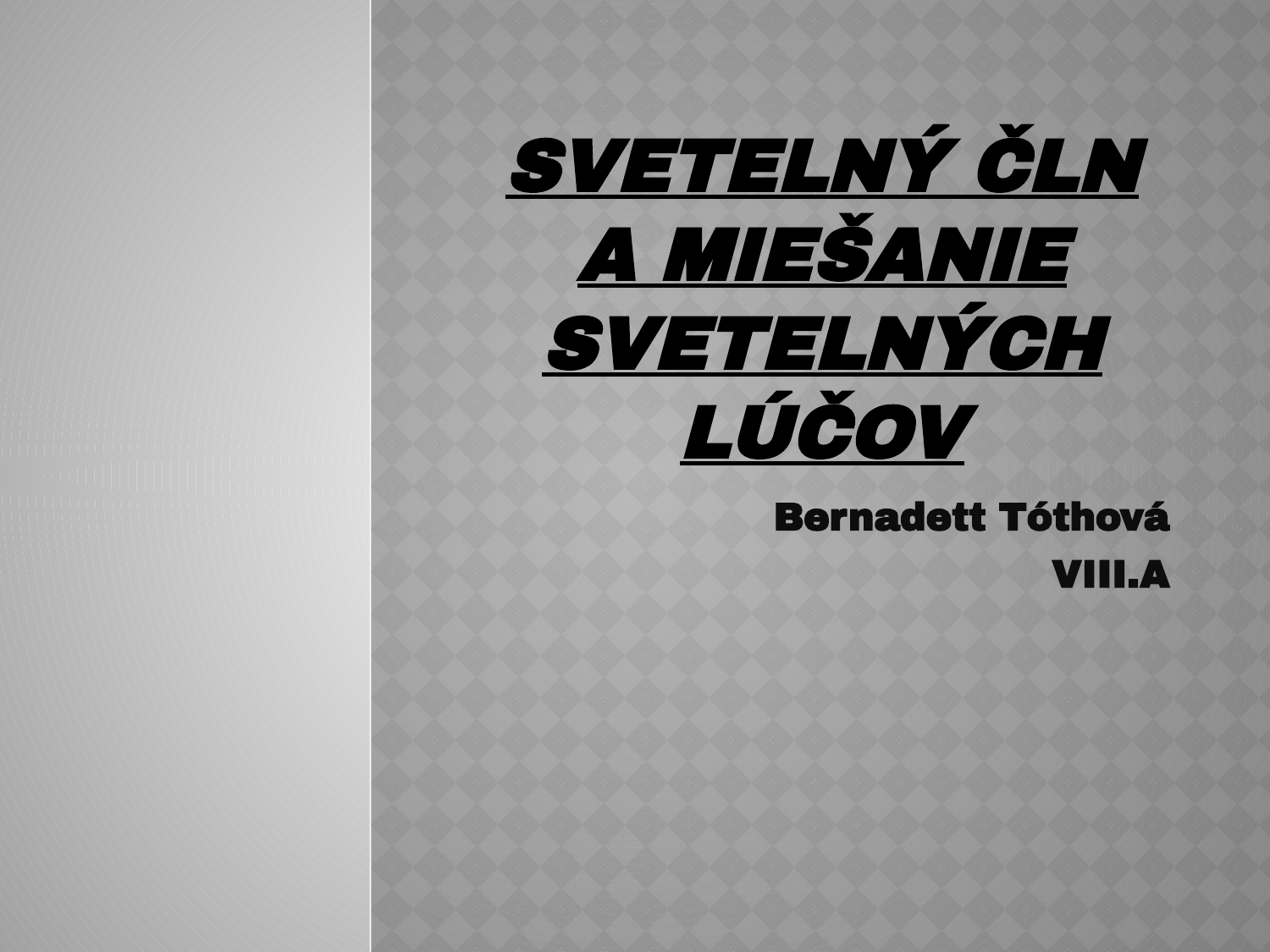

# Svetelný čln a miešanie svetelných lúčov
Bernadett Tóthová
VIII.A